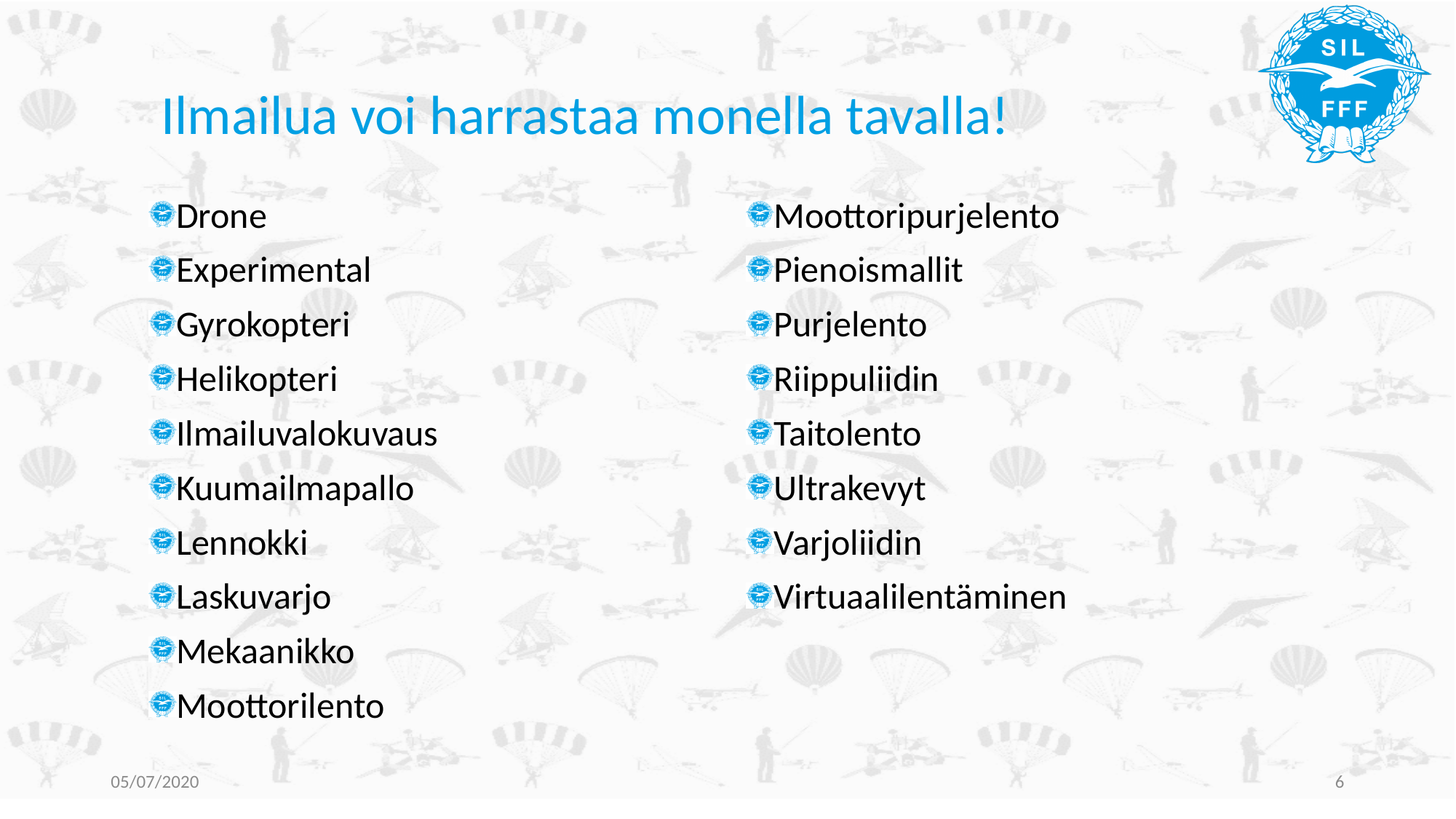

# Ilmailua voi harrastaa monella tavalla!
Drone
Experimental
Gyrokopteri
Helikopteri
Ilmailuvalokuvaus
Kuumailmapallo
Lennokki
Laskuvarjo
Mekaanikko
Moottorilento
Moottoripurjelento
Pienoismallit
Purjelento
Riippuliidin
Taitolento
Ultrakevyt
Varjoliidin
Virtuaalilentäminen

05/07/2020
6